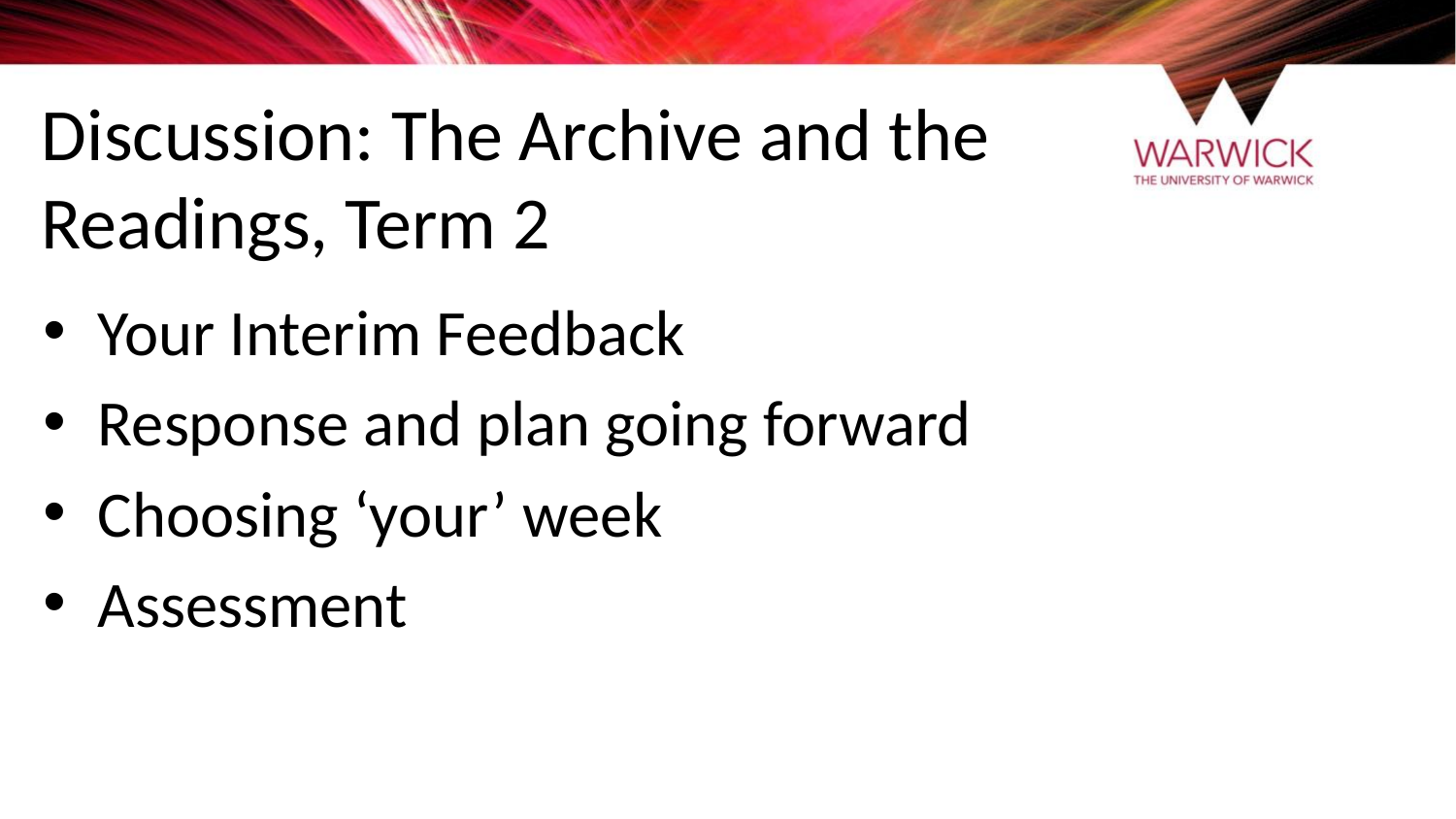

# Discussion: The Archive and the Readings, Term 2
Your Interim Feedback
Response and plan going forward
Choosing ‘your’ week
Assessment